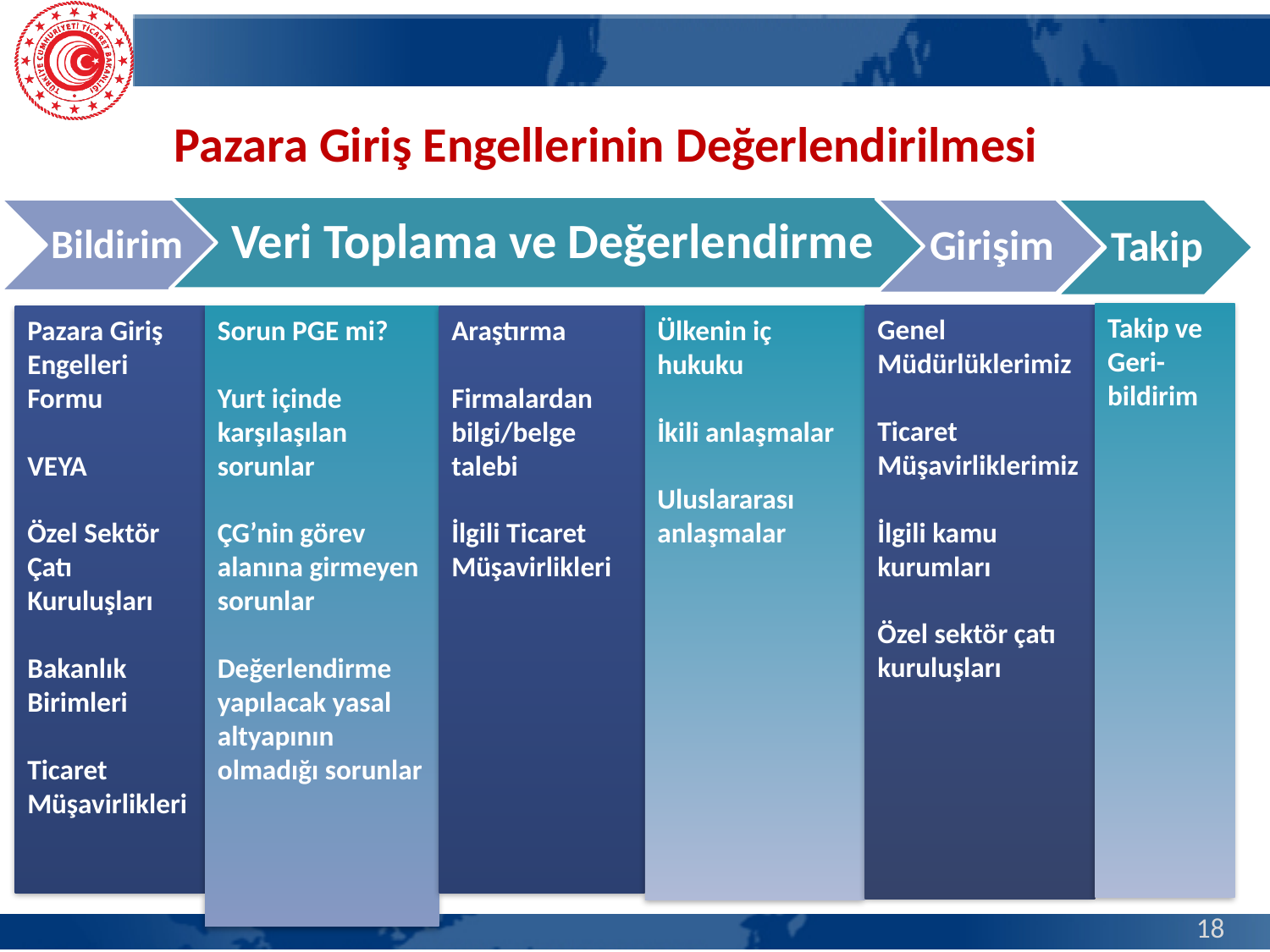

Pazara Giriş Engellerinin Değerlendirilmesi
Veri Toplama ve Değerlendirme
Bildirim
Girişim
Takip
Takip ve Geri-bildirim

Genel Müdürlüklerimiz

Ticaret Müşavirliklerimiz

İlgili kamu kurumları

Özel sektör çatı kuruluşları

Pazara Giriş Engelleri Formu

VEYA

Özel Sektör Çatı Kuruluşları

Bakanlık Birimleri

Ticaret Müşavirlikleri

Sorun PGE mi?

Yurt içinde karşılaşılan sorunlar

ÇG’nin görev alanına girmeyen sorunlar

Değerlendirme yapılacak yasal altyapının olmadığı sorunlar

Araştırma

Firmalardan bilgi/belge talebi

İlgili Ticaret Müşavirlikleri

Ülkenin iç hukuku

İkili anlaşmalar

Uluslararası anlaşmalar

18